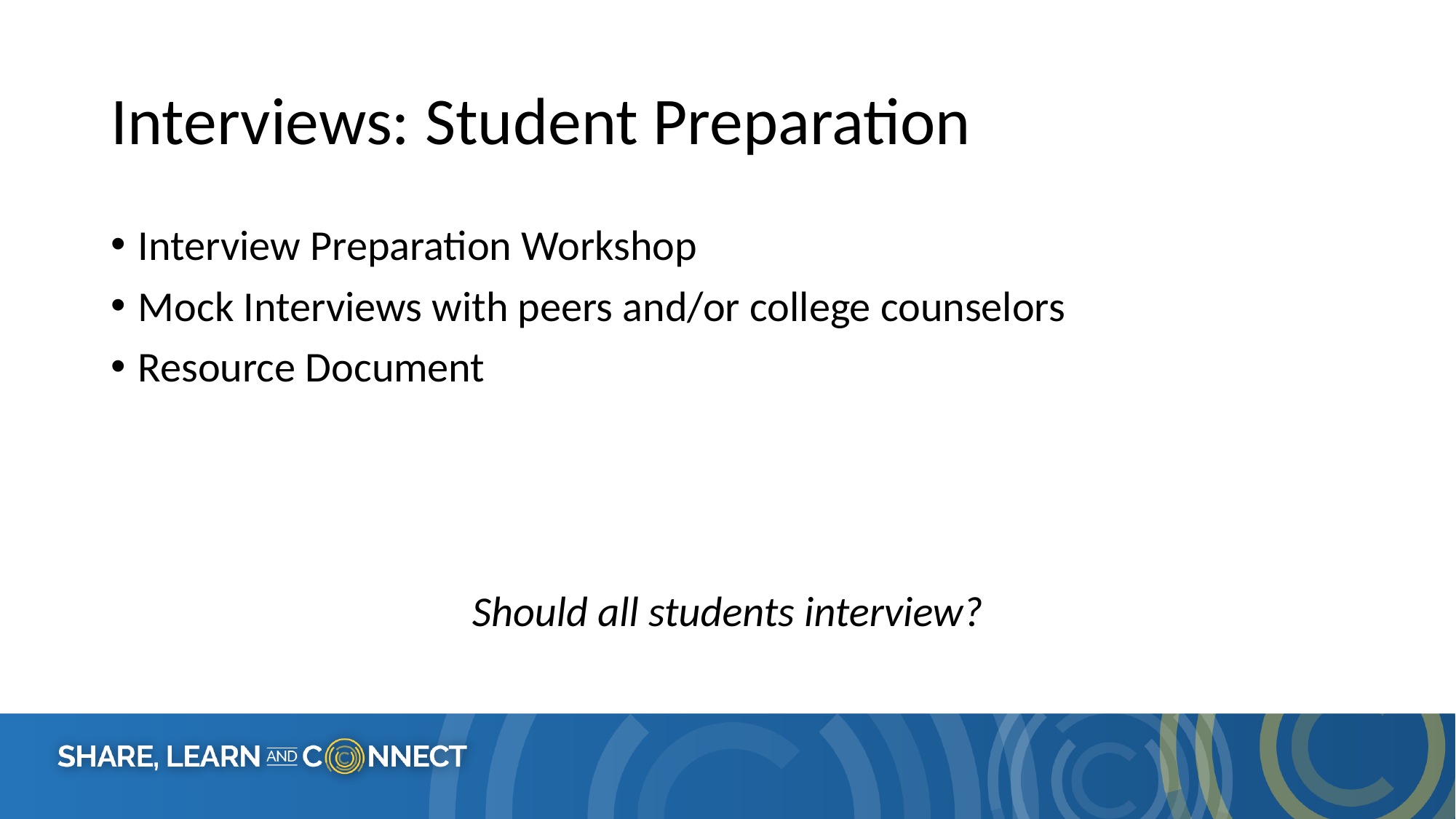

# Interviews: Student Preparation
Interview Preparation Workshop
Mock Interviews with peers and/or college counselors
Resource Document

Should all students interview?